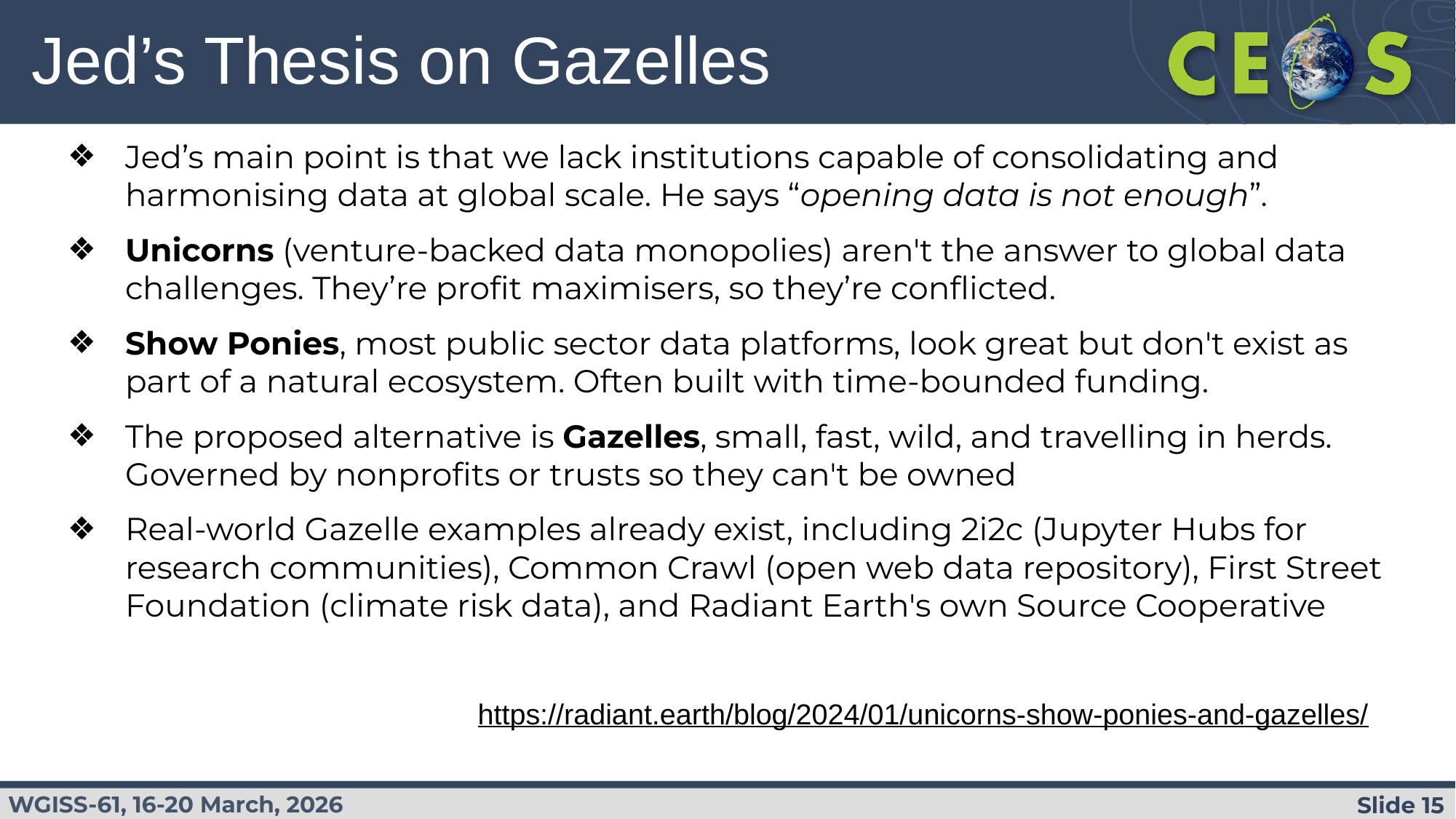

# Jed’s Thesis on Gazelles
Jed’s main point is that we lack institutions capable of consolidating and harmonising data at global scale. He says “opening data is not enough”.
Unicorns (venture-backed data monopolies) aren't the answer to global data challenges. They’re profit maximisers, so they’re conflicted.
Show Ponies, most public sector data platforms, look great but don't exist as part of a natural ecosystem. Often built with time-bounded funding.
The proposed alternative is Gazelles, small, fast, wild, and travelling in herds. Governed by nonprofits or trusts so they can't be owned
Real-world Gazelle examples already exist, including 2i2c (Jupyter Hubs for research communities), Common Crawl (open web data repository), First Street Foundation (climate risk data), and Radiant Earth's own Source Cooperative
https://radiant.earth/blog/2024/01/unicorns-show-ponies-and-gazelles/